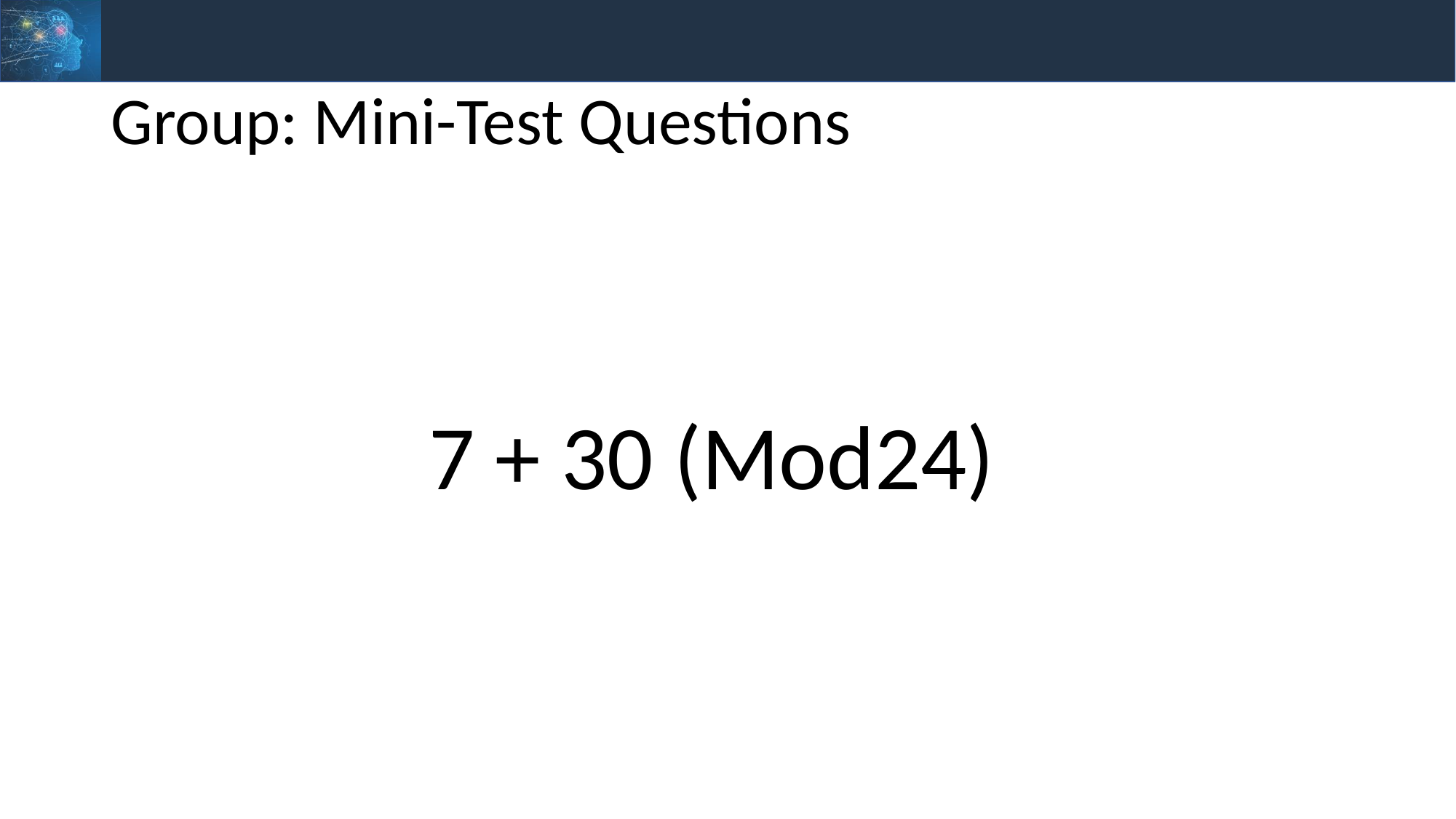

# Group: Mini-Test Questions

7 + 30 (Mod24)